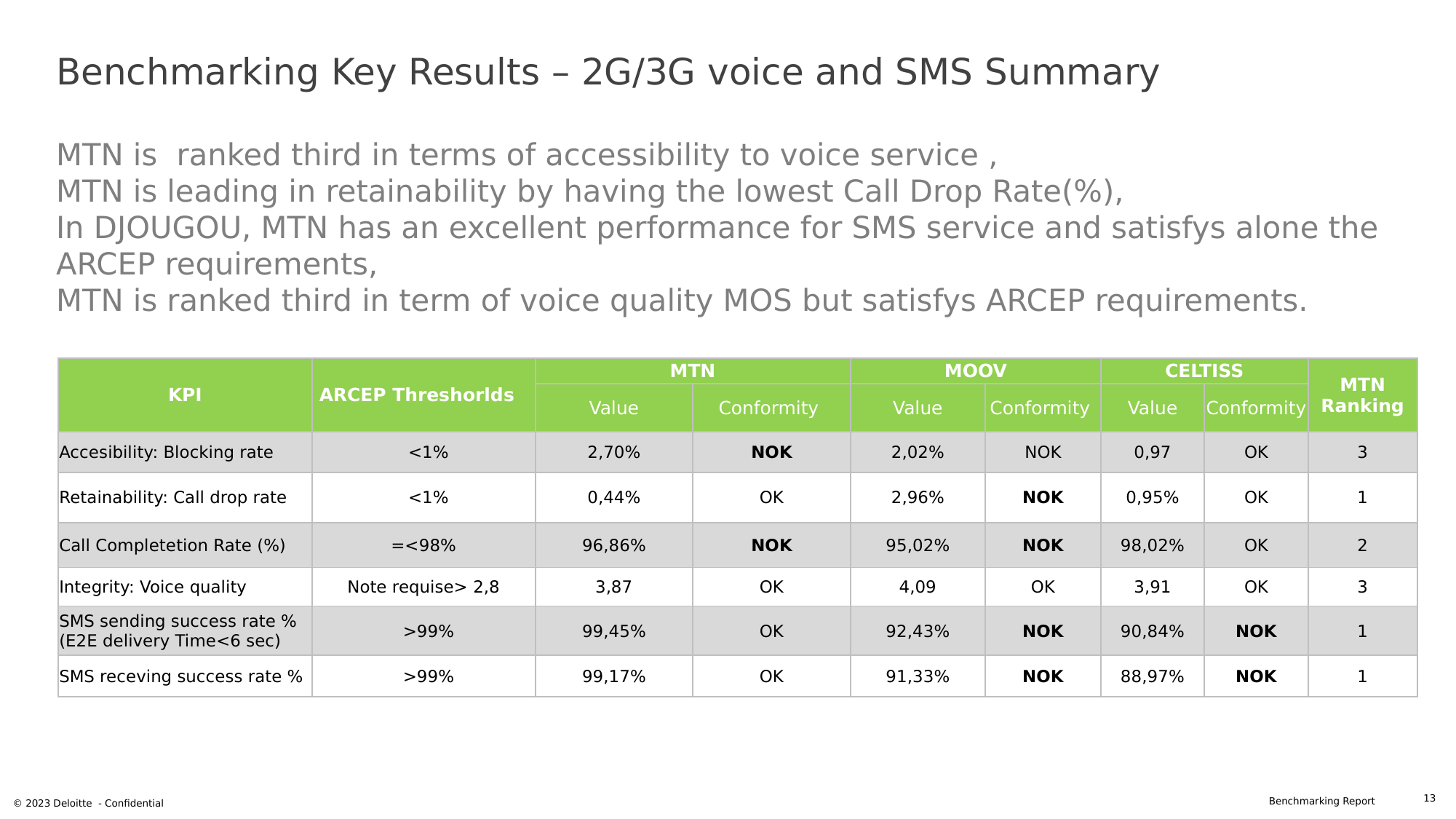

# Benchmarking Key Results – 2G/3G voice and SMS Summary MTN is  ranked third in terms of accessibility to voice service , MTN is leading in retainability by having the lowest Call Drop Rate(%), In DJOUGOU, MTN has an excellent performance for SMS service and satisfys alone the ARCEP requirements, MTN is ranked third in term of voice quality MOS but satisfys ARCEP requirements.
| KPI | ARCEP Threshorlds | MTN |  | MOOV |  | CELTISS |  | MTN Ranking |
| --- | --- | --- | --- | --- | --- | --- | --- | --- |
|  |  | Value | Conformity | Value | Conformity | Value | Conformity |  |
| Accesibility: Blocking rate | <1% | 2,70% | NOK | 2,02% | NOK | 0,97 | OK | 3 |
| Retainability: Call drop rate | <1% | 0,44% | OK | 2,96% | NOK | 0,95% | OK | 1 |
| Call Completetion Rate (%) | =<98% | 96,86% | NOK | 95,02% | NOK | 98,02% | OK | 2 |
| Integrity: Voice quality | Note requise> 2,8 | 3,87 | OK | 4,09 | OK | 3,91 | OK | 3 |
| SMS sending success rate % (E2E delivery Time<6 sec) | >99% | 99,45% | OK | 92,43% | NOK | 90,84% | NOK | 1 |
| SMS receving success rate % | >99% | 99,17% | OK | 91,33% | NOK | 88,97% | NOK | 1 |
13
© 2023 Deloitte  - Confidential